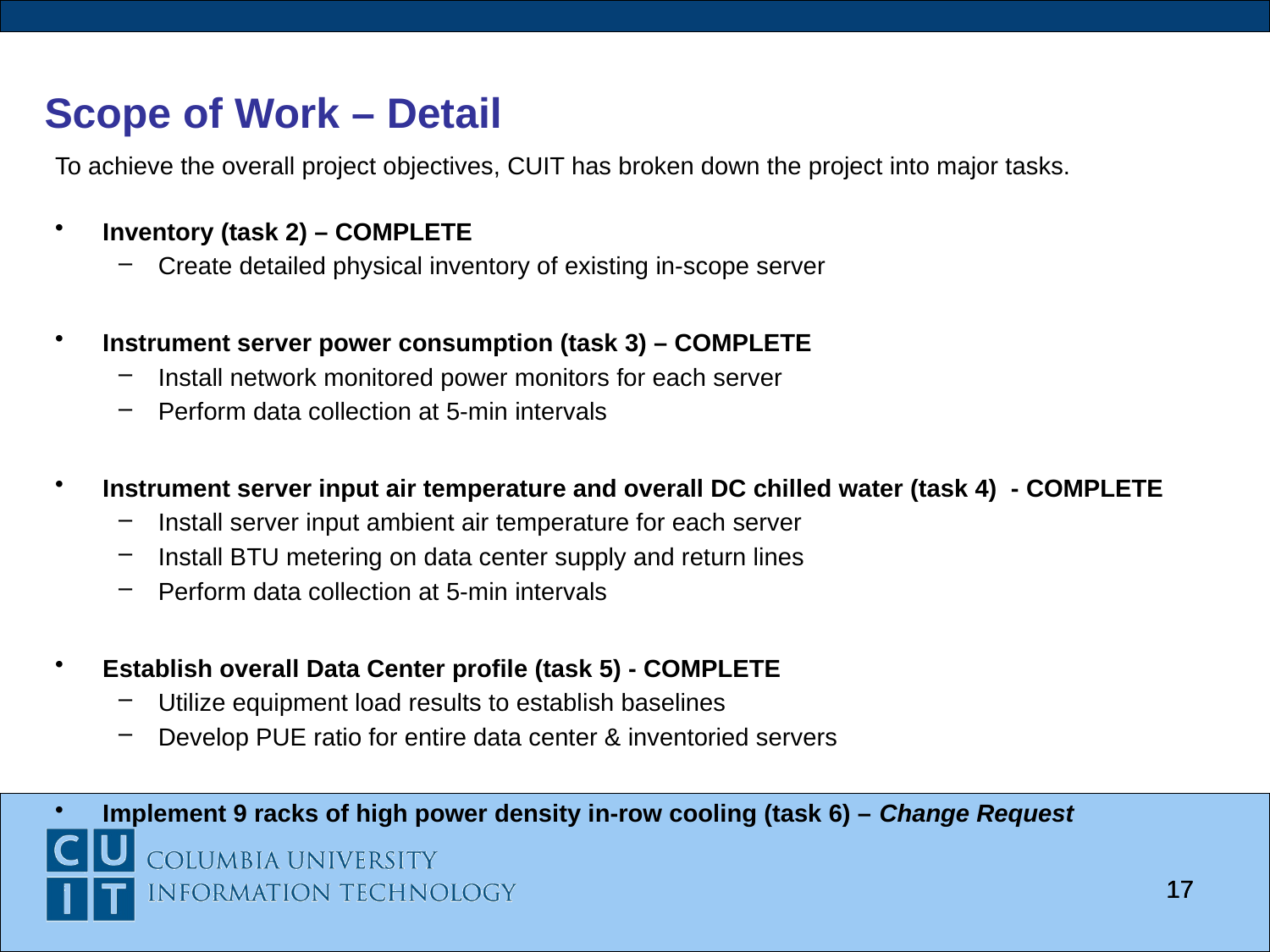

Scope of Work – Detail
To achieve the overall project objectives, CUIT has broken down the project into major tasks.

Inventory (task 2) – COMPLETE
Create detailed physical inventory of existing in-scope server

Instrument server power consumption (task 3) – COMPLETE
Install network monitored power monitors for each server
Perform data collection at 5-min intervals

Instrument server input air temperature and overall DC chilled water (task 4)  - COMPLETE
Install server input ambient air temperature for each server
Install BTU metering on data center supply and return lines
Perform data collection at 5-min intervals

Establish overall Data Center profile (task 5) - COMPLETE
Utilize equipment load results to establish baselines
Develop PUE ratio for entire data center & inventoried servers

Implement 9 racks of high power density in-row cooling (task 6) – Change Request

17
17
17